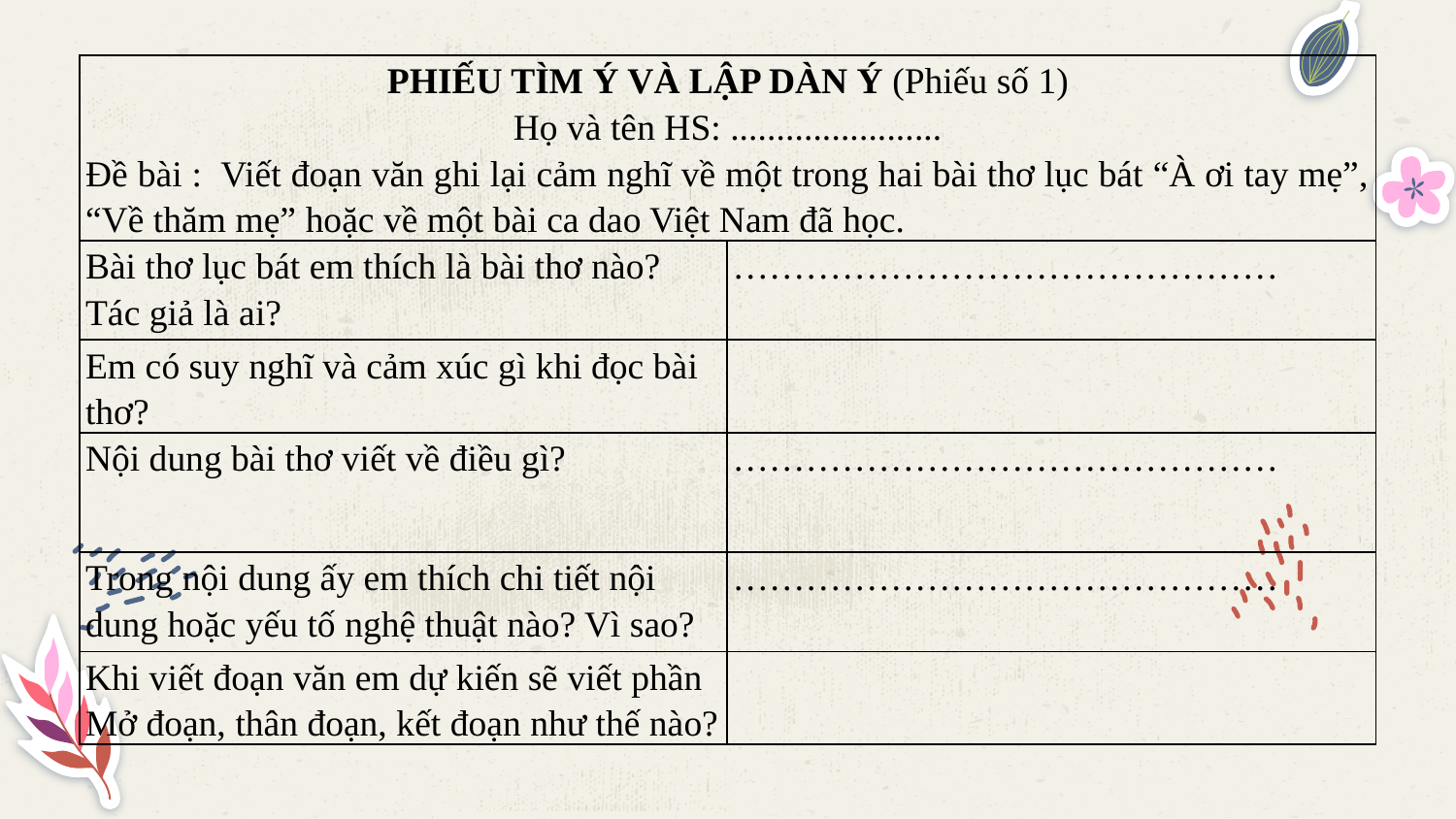

| PHIẾU TÌM Ý VÀ LẬP DÀN Ý (Phiếu số 1) Họ và tên HS: ....................... Đề bài : Viết đoạn văn ghi lại cảm nghĩ về một trong hai bài thơ lục bát “À ơi tay mẹ”, “Về thăm mẹ” hoặc về một bài ca dao Việt Nam đã học. |  |
| --- | --- |
| Bài thơ lục bát em thích là bài thơ nào? Tác giả là ai? | ……………………………………… |
| Em có suy nghĩ và cảm xúc gì khi đọc bài thơ? |  |
| Nội dung bài thơ viết về điều gì? | ……………………………………… |
| Trong nội dung ấy em thích chi tiết nội dung hoặc yếu tố nghệ thuật nào? Vì sao? | ……………………………………… |
| Khi viết đoạn văn em dự kiến sẽ viết phần Mở đoạn, thân đoạn, kết đoạn như thế nào? |  |